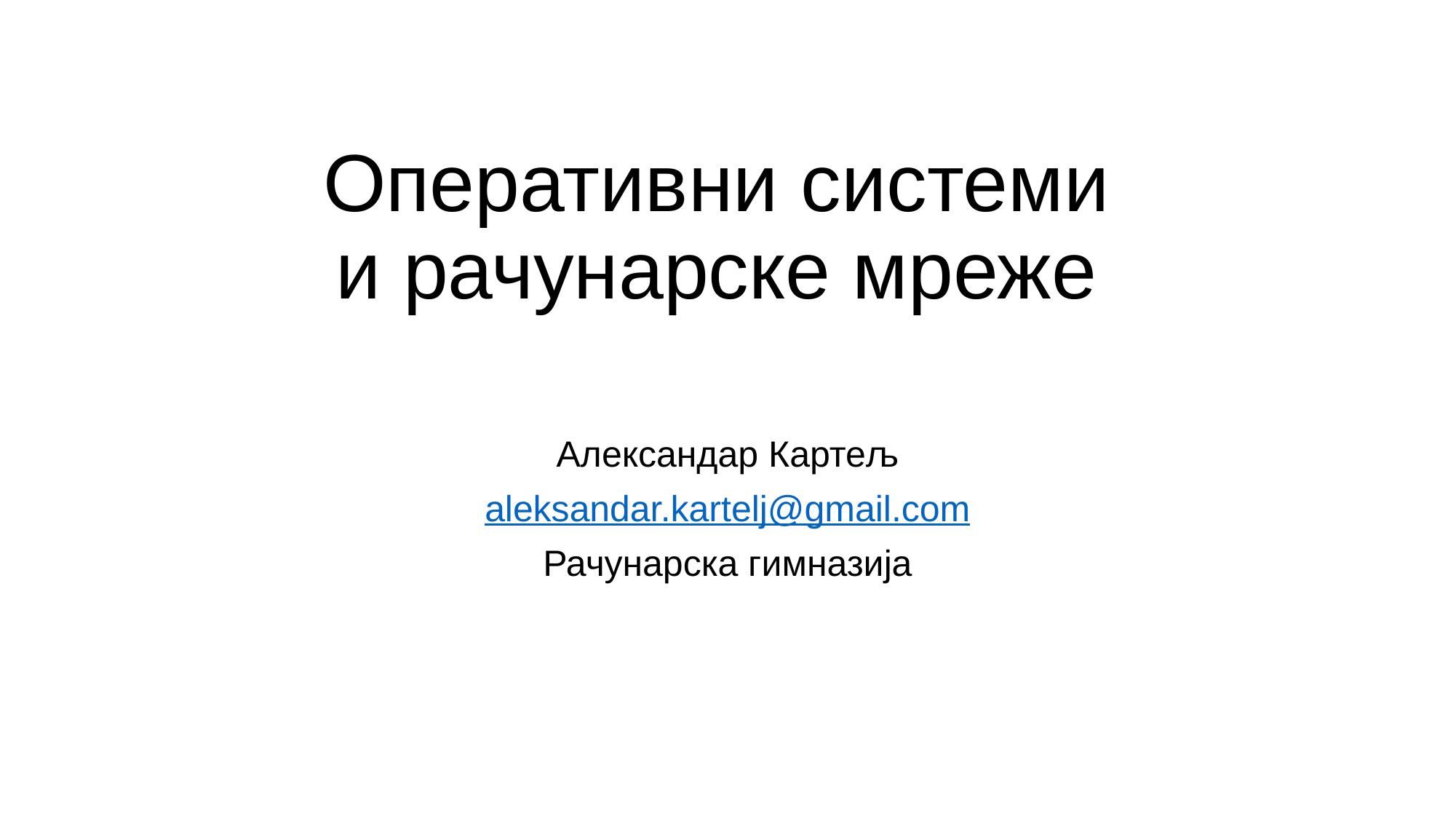

# Оперативни системи и рачунарске мреже
Александар Картељ
aleksandar.kartelj@gmail.com
Рачунарска гимназија